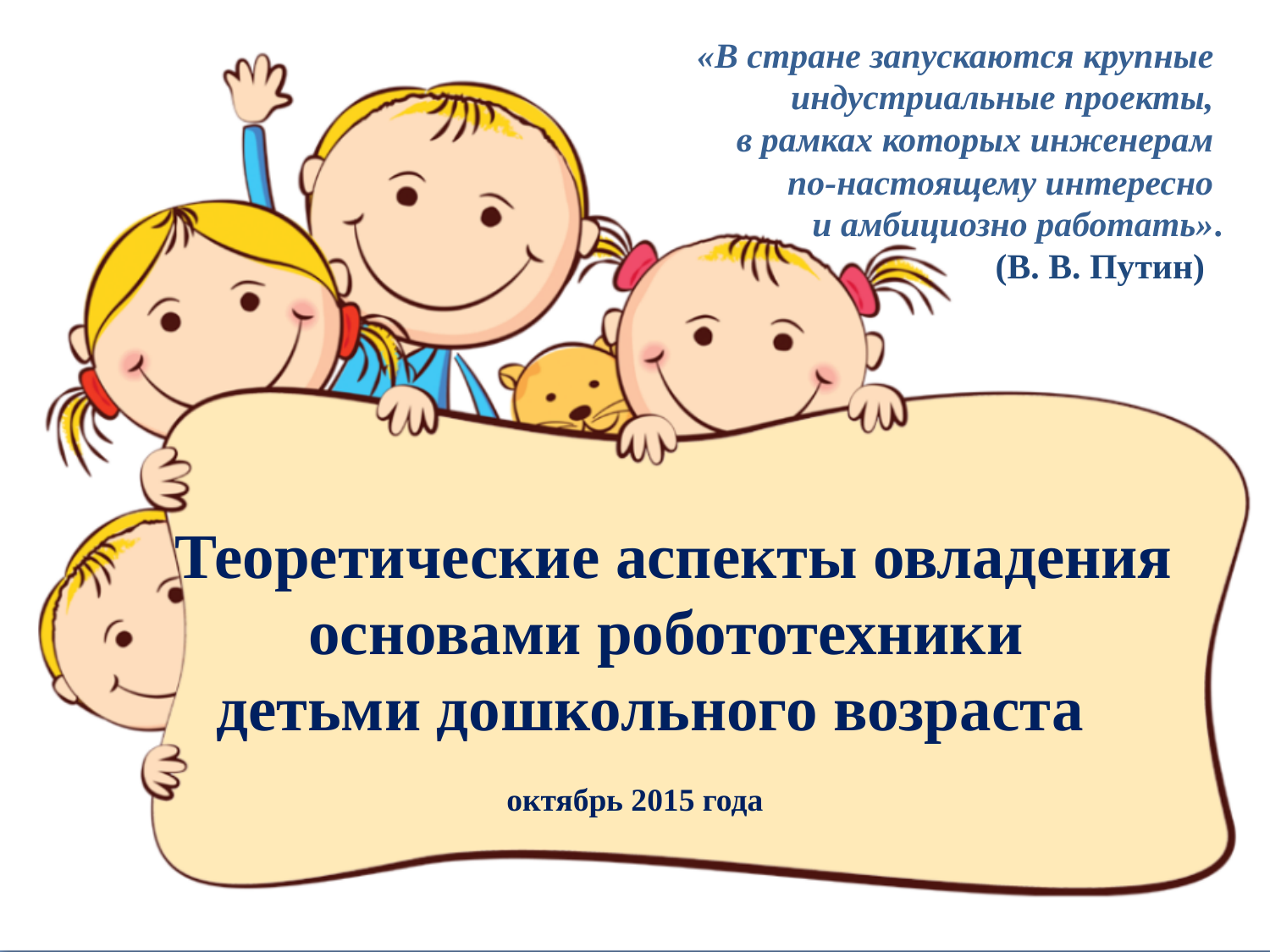

«В стране запускаются крупные
индустриальные проекты,
в рамках которых инженерам
по-настоящему интересно
и амбициозно работать».
(В. В. Путин)

      Теоретические аспекты овладения       основами робототехники
детьми дошкольного возраста
#

октябрь 2015 года